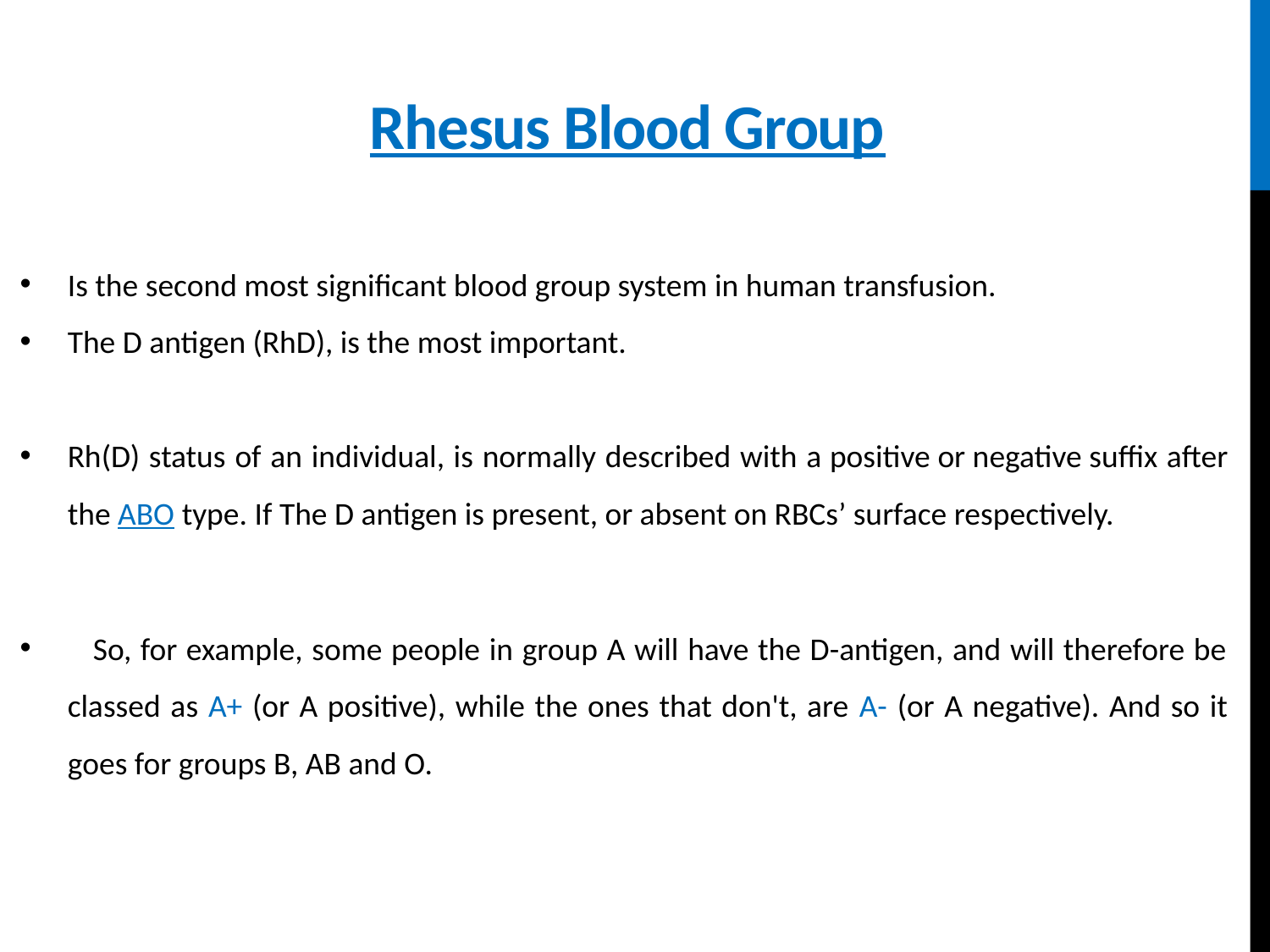

# Rhesus Blood Group
Is the second most significant blood group system in human transfusion.
The D antigen (RhD), is the most important.

Rh(D) status of an individual, is normally described with a positive or negative suffix after the ABO type. If The D antigen is present, or absent on RBCs’ surface respectively.

   So, for example, some people in group A will have the D-antigen, and will therefore be classed as A+ (or A positive), while the ones that don't, are A- (or A negative). And so it goes for groups B, AB and O.